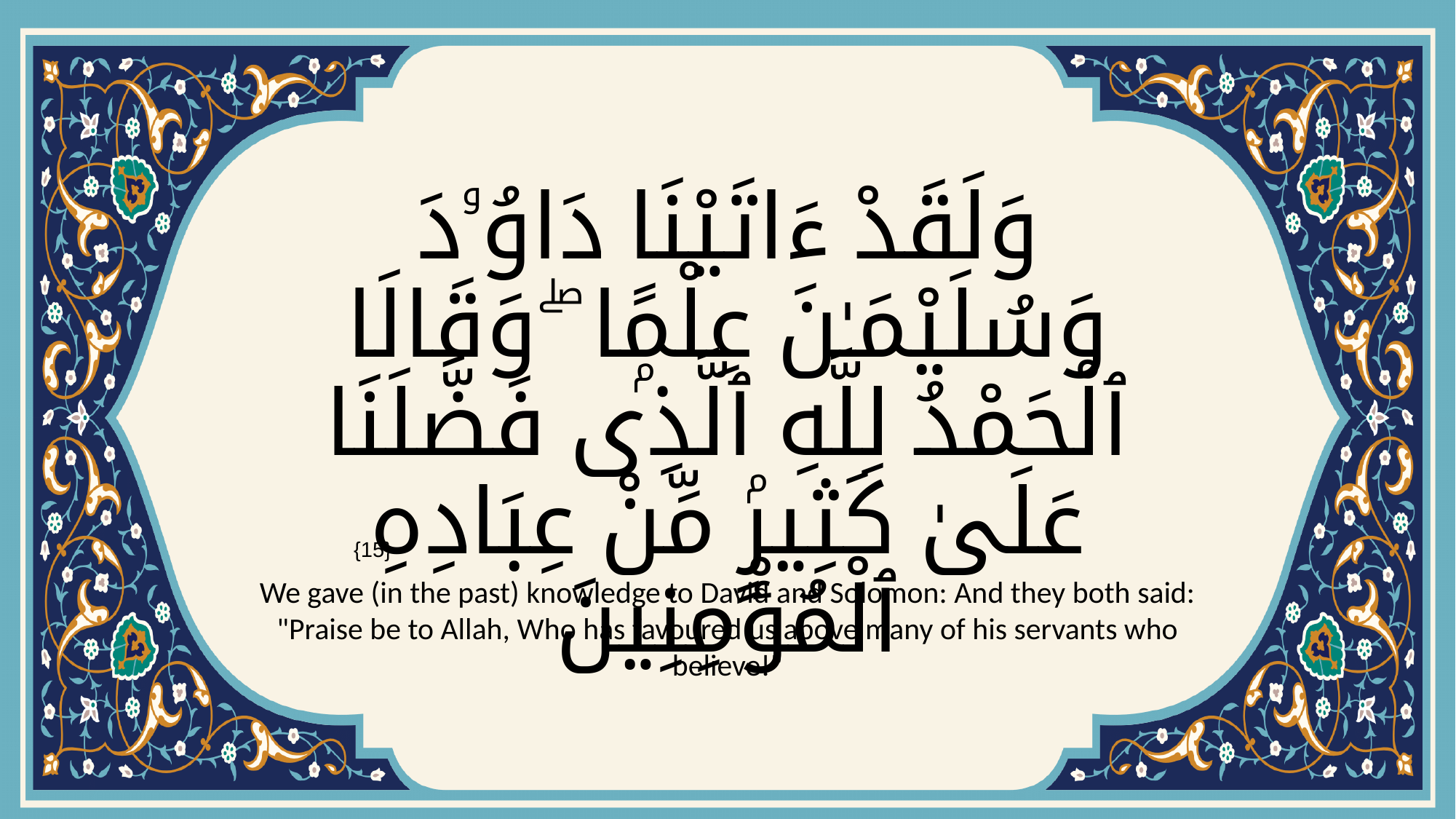

# وَلَقَدْ ءَاتَيْنَا دَاوُۥدَ وَسُلَيْمَـٰنَ عِلْمًۭا ۖ وَقَالَا ٱلْحَمْدُ لِلَّهِ ٱلَّذِى فَضَّلَنَا عَلَىٰ كَثِيرٍۢ مِّنْ عِبَادِهِ ٱلْمُؤْمِنِينَ
{15}
We gave (in the past) knowledge to David and Solomon: And they both said: "Praise be to Allah, Who has favoured us above many of his servants who believe!"